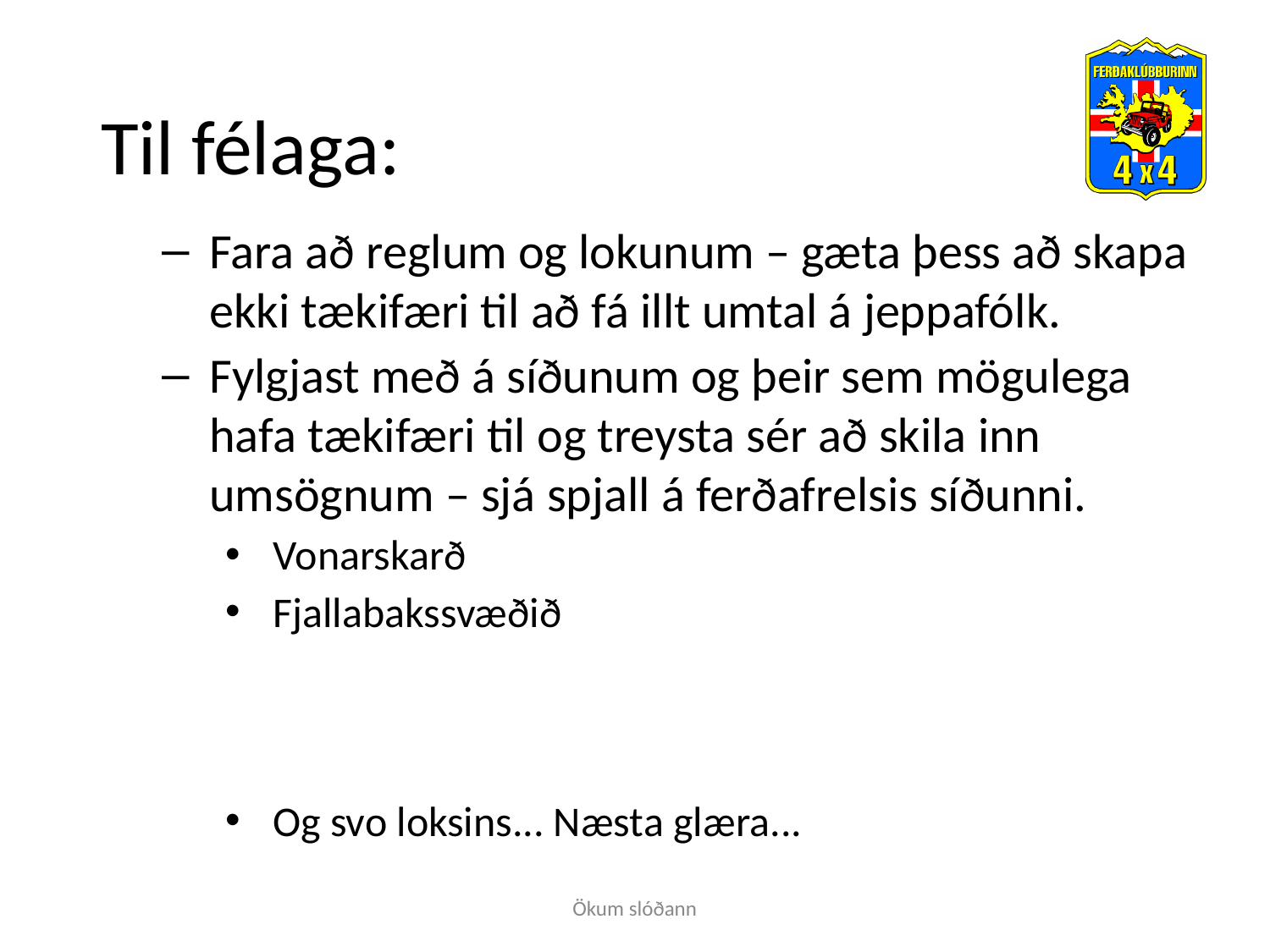

# Til félaga:
Fara að reglum og lokunum – gæta þess að skapa ekki tækifæri til að fá illt umtal á jeppafólk.
Fylgjast með á síðunum og þeir sem mögulega hafa tækifæri til og treysta sér að skila inn umsögnum – sjá spjall á ferðafrelsis síðunni.
Vonarskarð
Fjallabakssvæðið

Og svo loksins... Næsta glæra...
Ökum slóðann